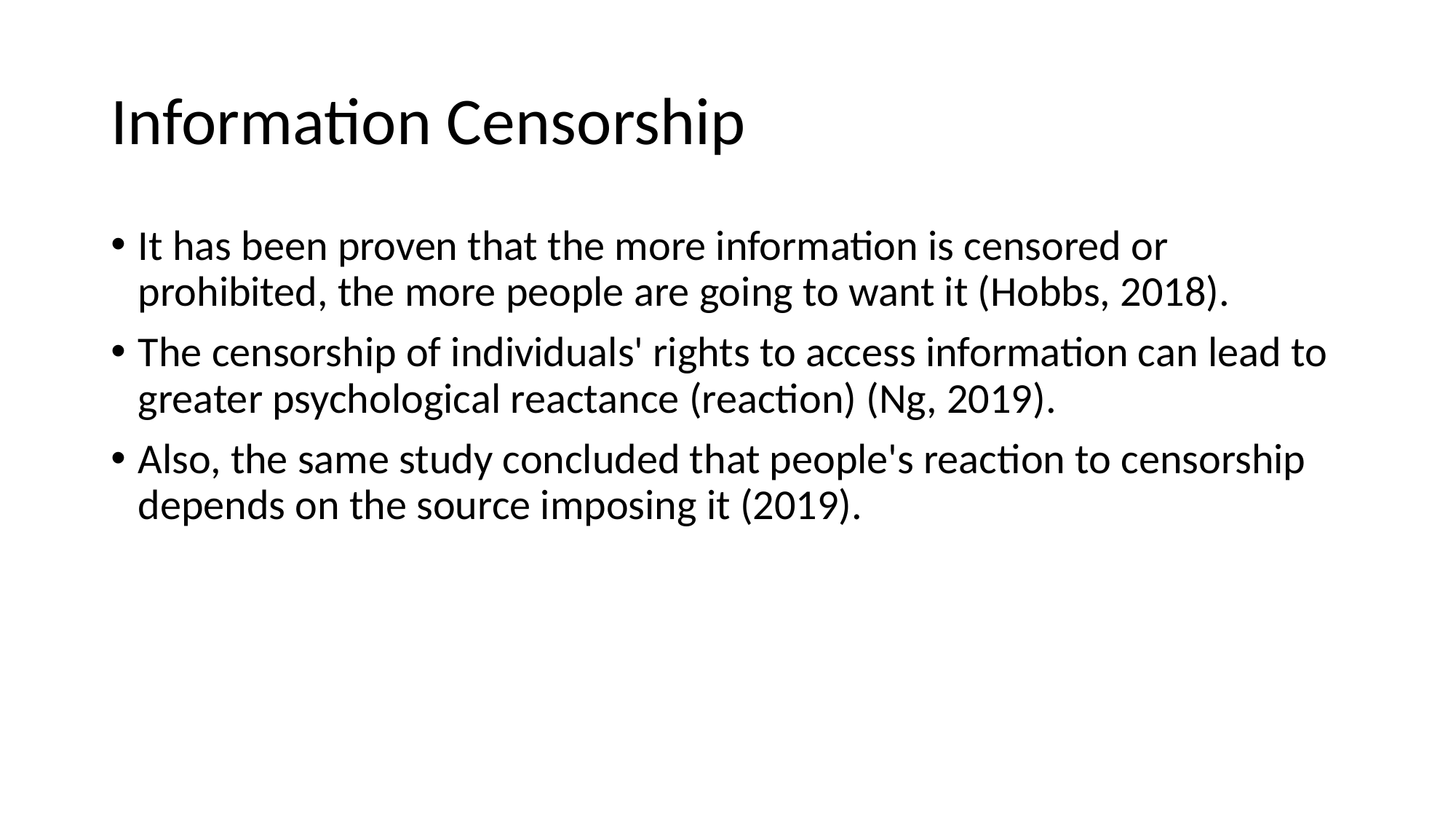

# Information Censorship
It has been proven that the more information is censored or prohibited, the more people are going to want it (Hobbs, 2018).
The censorship of individuals' rights to access information can lead to greater psychological reactance (reaction) (Ng, 2019).
Also, the same study concluded that people's reaction to censorship depends on the source imposing it (2019).